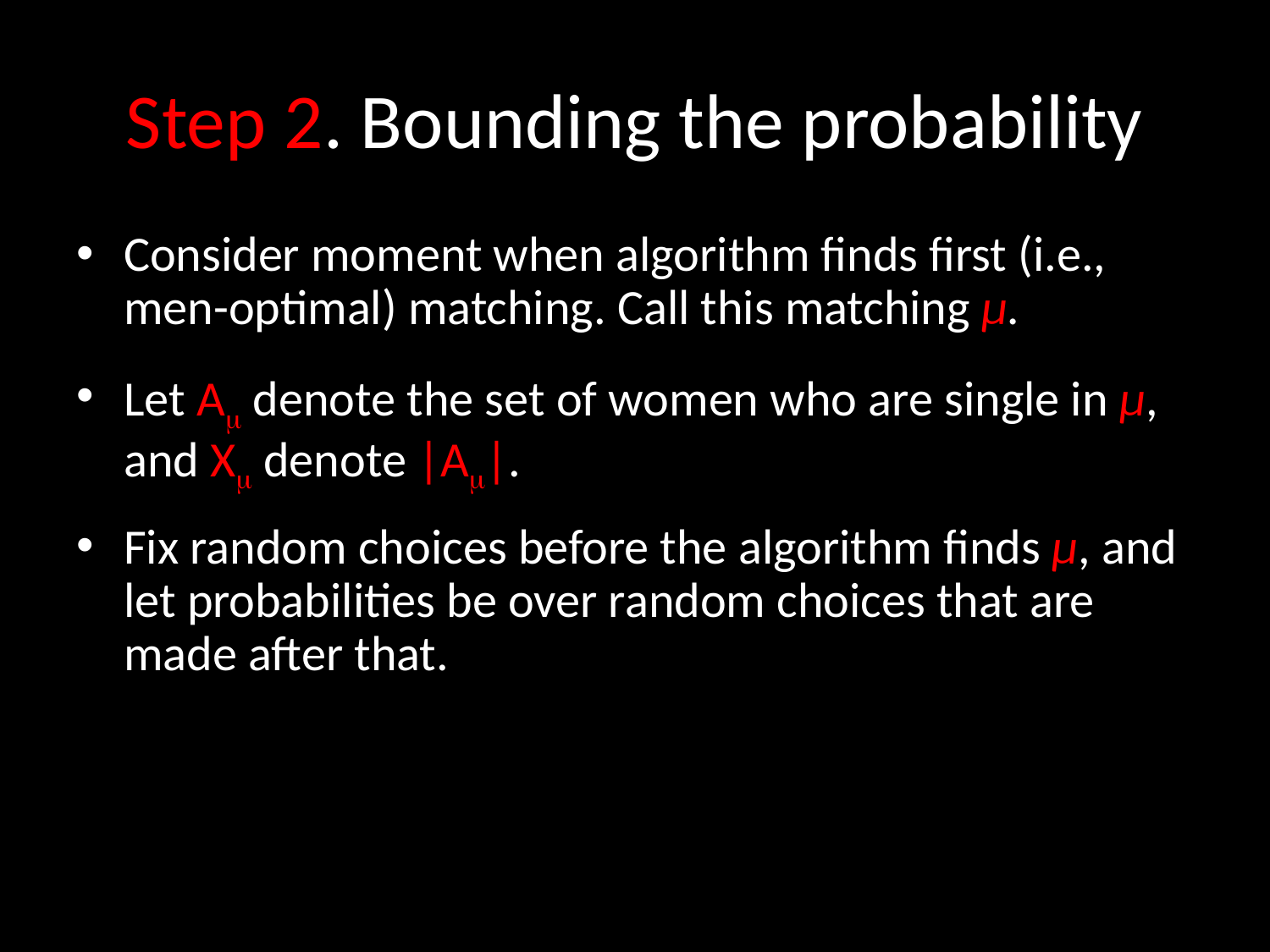

# Step 2. Bounding the probability
Consider moment when algorithm finds first (i.e., men-optimal) matching. Call this matching μ.

Let Aμ denote the set of women who are single in μ, and Xμ denote |Aμ|.

Fix random choices before the algorithm finds μ, and let probabilities be over random choices that are made after that.